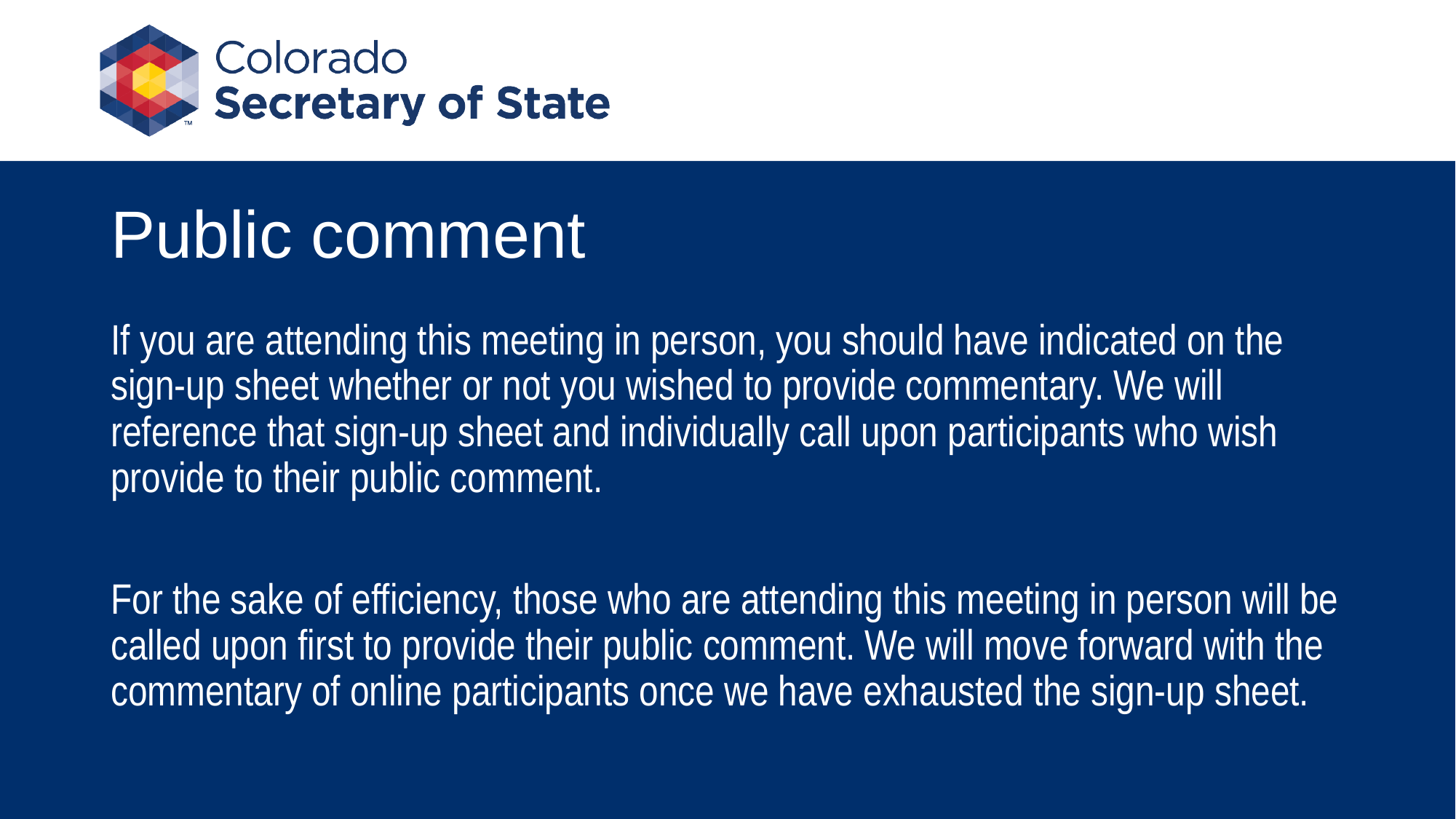

# Public comment
If you are attending this meeting in person, you should have indicated on the sign-up sheet whether or not you wished to provide commentary. We will reference that sign-up sheet and individually call upon participants who wish provide to their public comment.

For the sake of efficiency, those who are attending this meeting in person will be called upon first to provide their public comment. We will move forward with the commentary of online participants once we have exhausted the sign-up sheet.